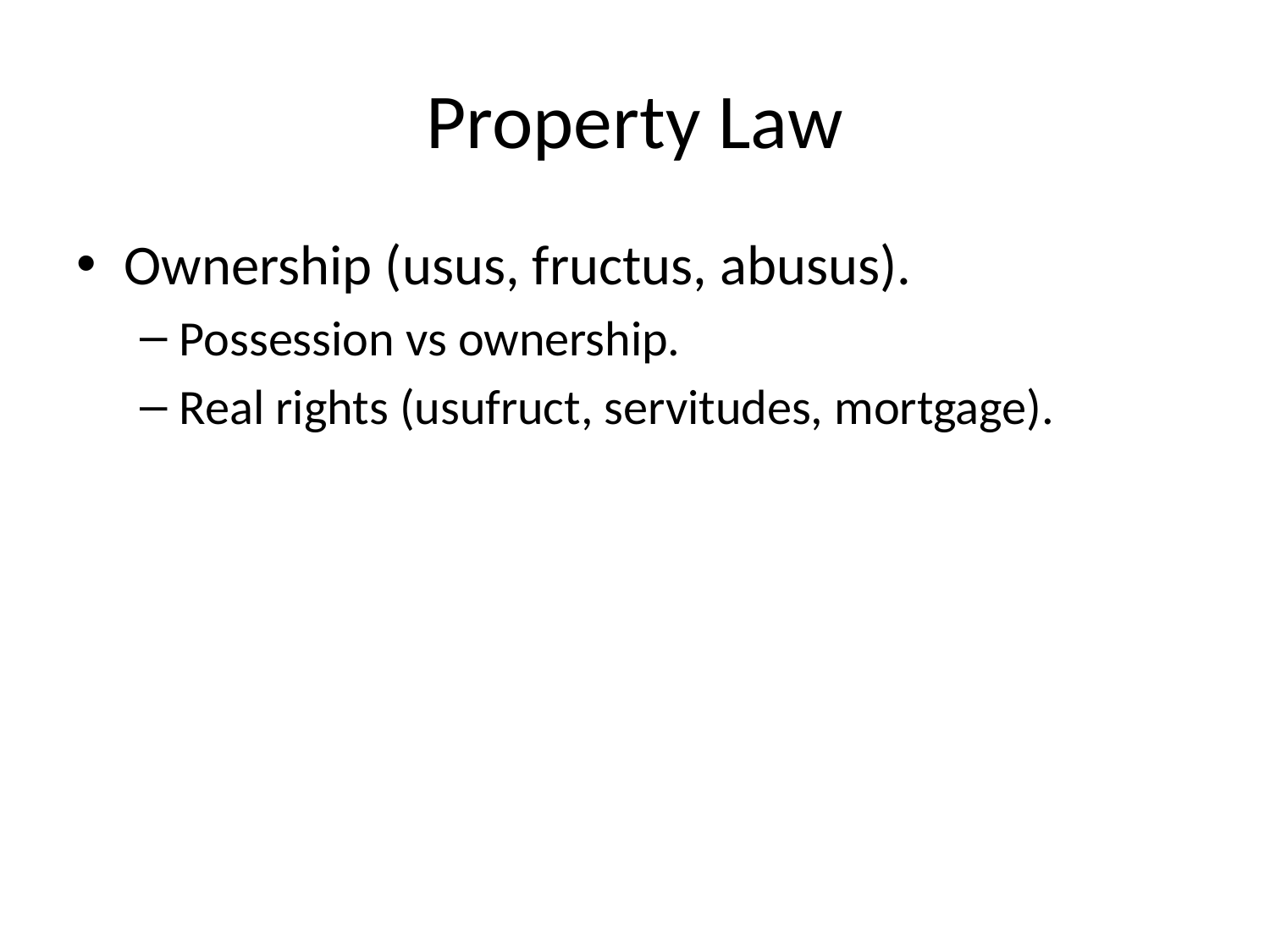

# Property Law
Ownership (usus, fructus, abusus).
Possession vs ownership.
Real rights (usufruct, servitudes, mortgage).